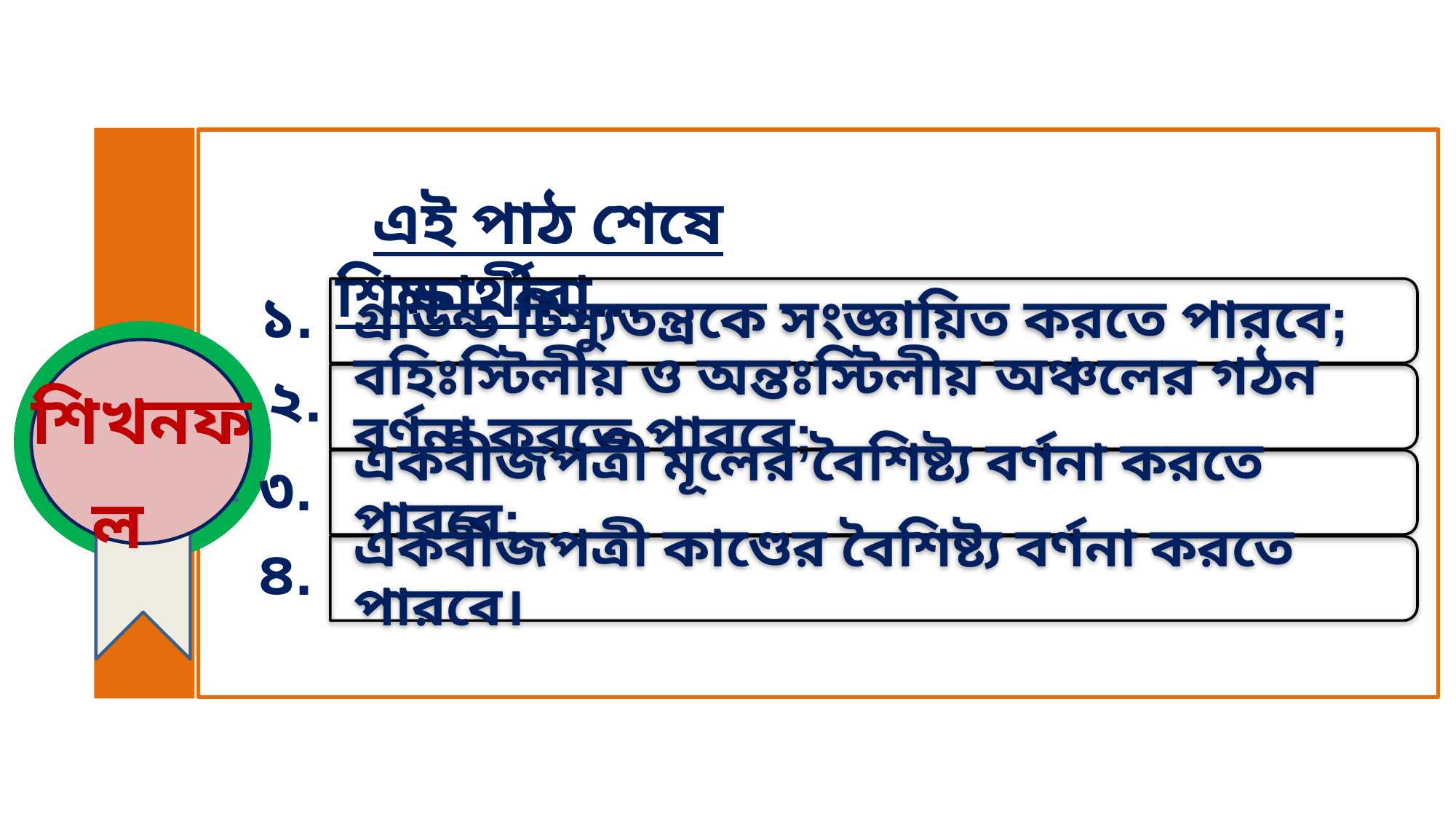

এই পাঠ শেষে শিক্ষার্থীরা...
গ্রাউন্ড টিস্যুতন্ত্রকে সংজ্ঞায়িত করতে পারবে;
বহিঃস্টিলীয় ও অন্তঃস্টিলীয় অঞ্চলের গঠন বর্ণনা করতে পারবে;
একবীজপত্রী মূলের বৈশিষ্ট্য বর্ণনা করতে পারবে;
একবীজপত্রী কাণ্ডের বৈশিষ্ট্য বর্ণনা করতে পারবে।
১.

২.
শিখনফল

৩.
৪.